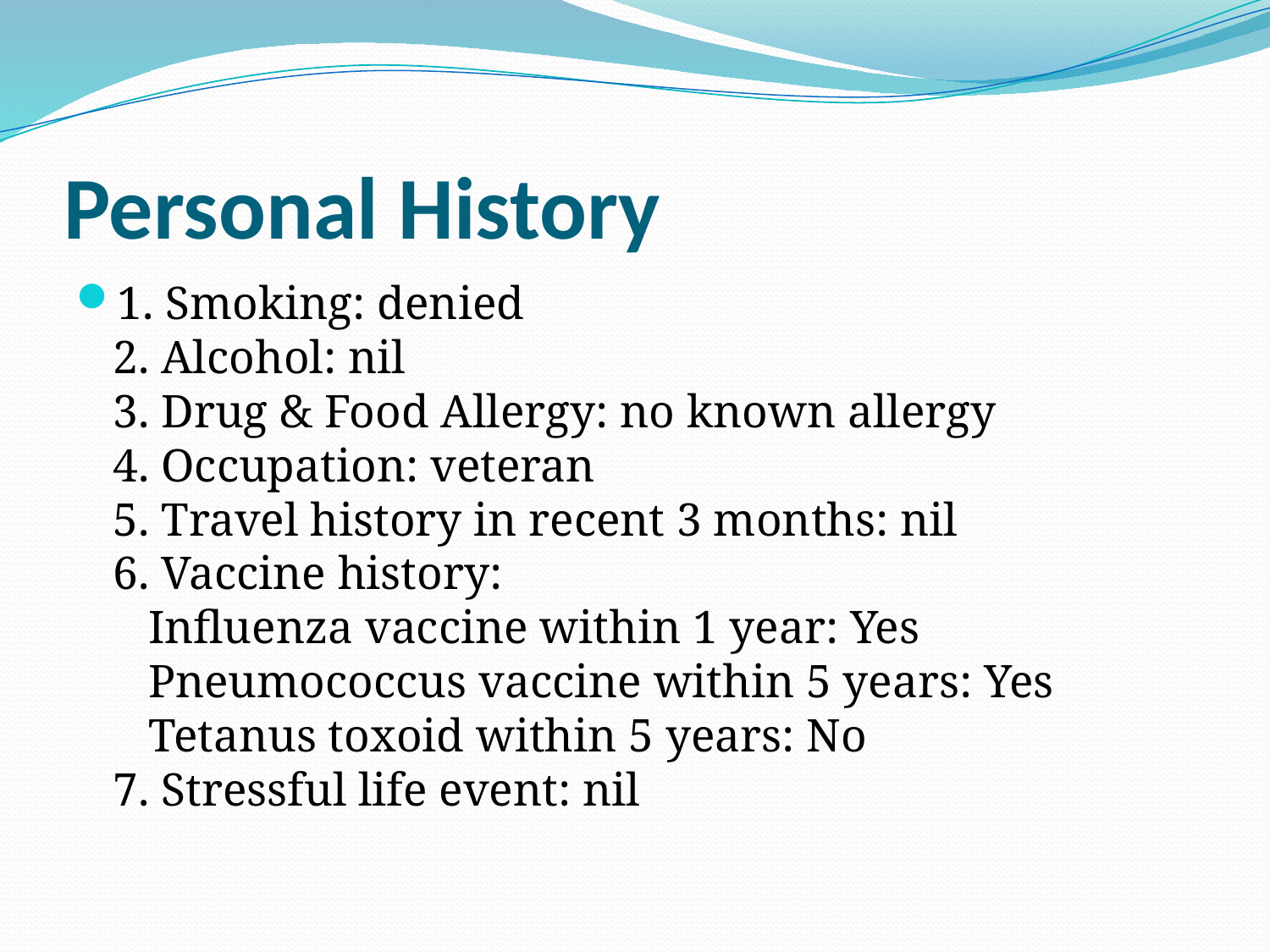

# Personal History
1. Smoking: denied
2. Alcohol: nil
3. Drug & Food Allergy: no known allergy
4. Occupation: veteran
5. Travel history in recent 3 months: nil
6. Vaccine history:
   Influenza vaccine within 1 year: Yes
   Pneumococcus vaccine within 5 years: Yes
   Tetanus toxoid within 5 years: No
7. Stressful life event: nil